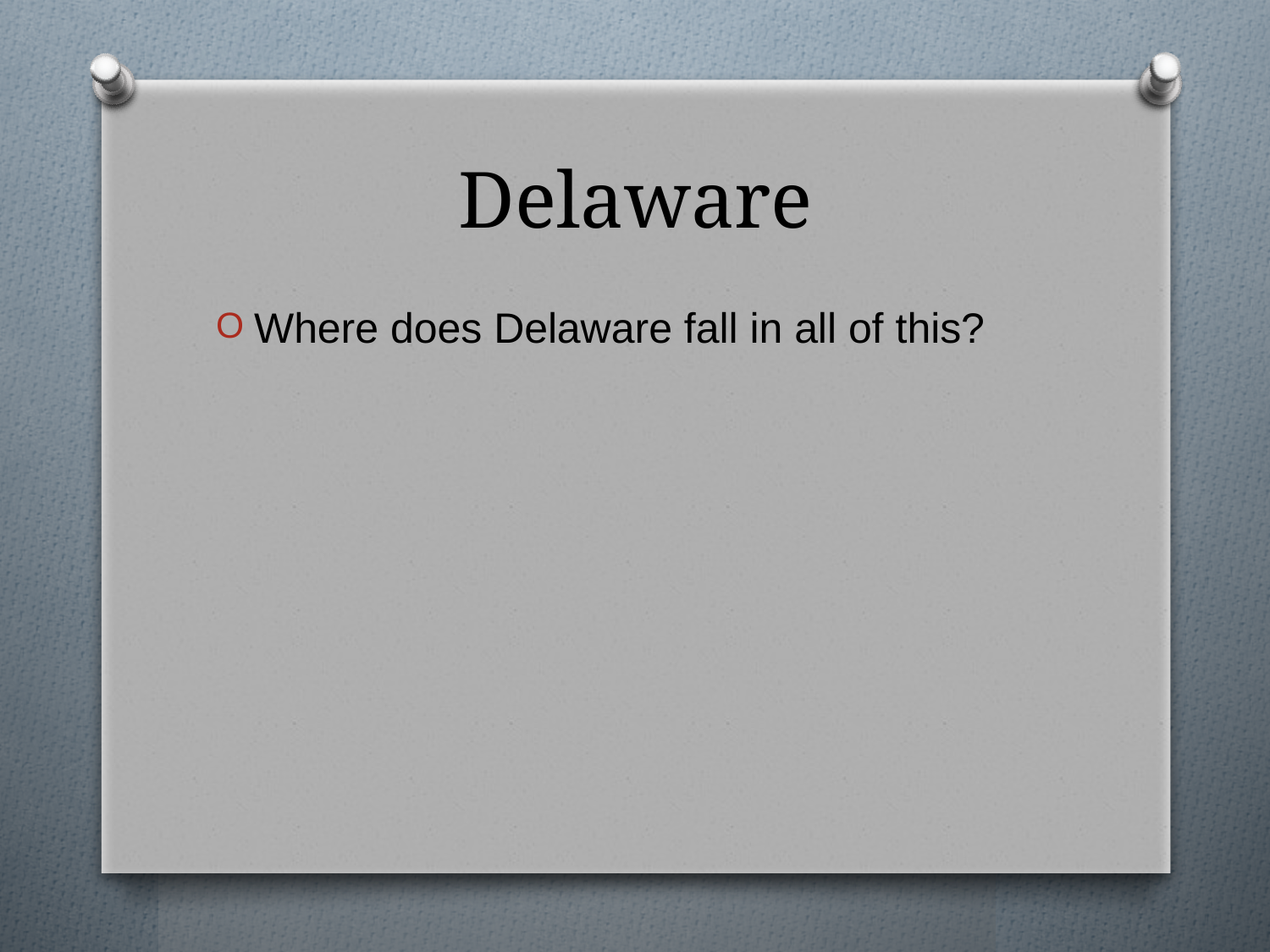

# Delaware
Where does Delaware fall in all of this?